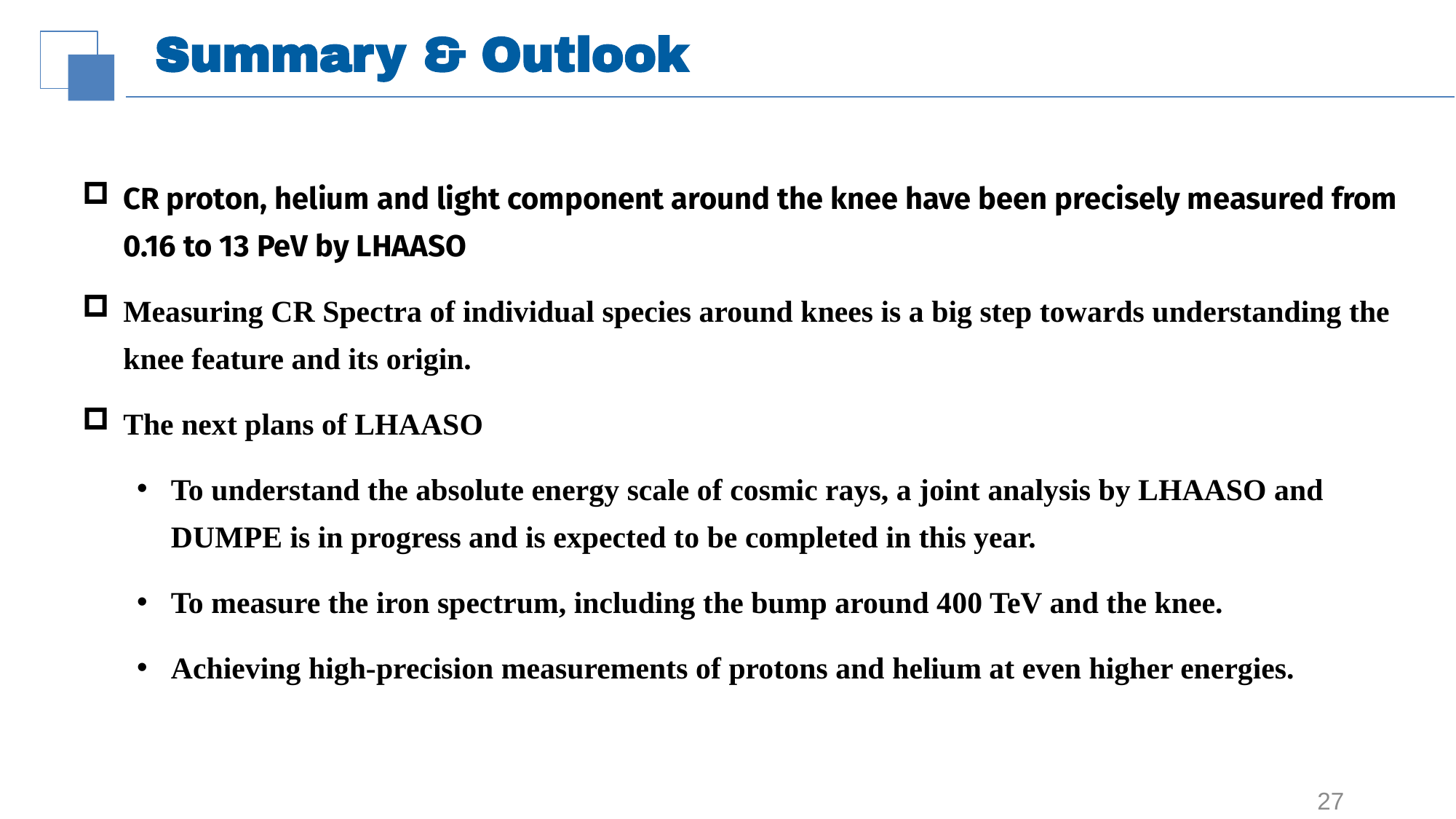

Summary & Outlook
CR proton, helium and light component around the knee have been precisely measured from 0.16 to 13 PeV by LHAASO
Measuring CR Spectra of individual species around knees is a big step towards understanding the knee feature and its origin.
The next plans of LHAASO
To understand the absolute energy scale of cosmic rays, a joint analysis by LHAASO and DUMPE is in progress and is expected to be completed in this year.
To measure the iron spectrum, including the bump around 400 TeV and the knee.
Achieving high-precision measurements of protons and helium at even higher energies.
27